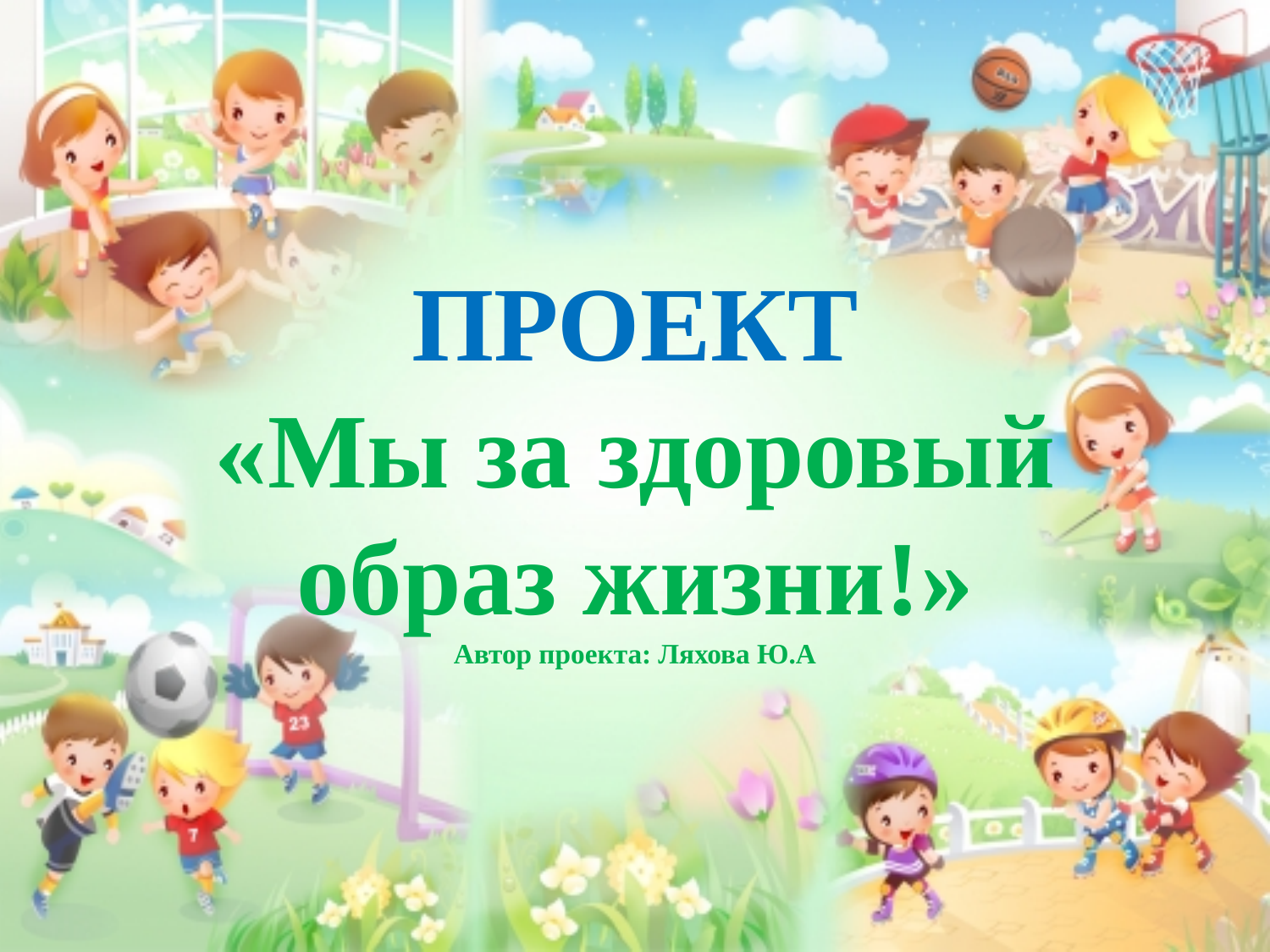

# ПРОЕКТ «Мы за здоровый образ жизни!» Автор проекта: Ляхова Ю.А